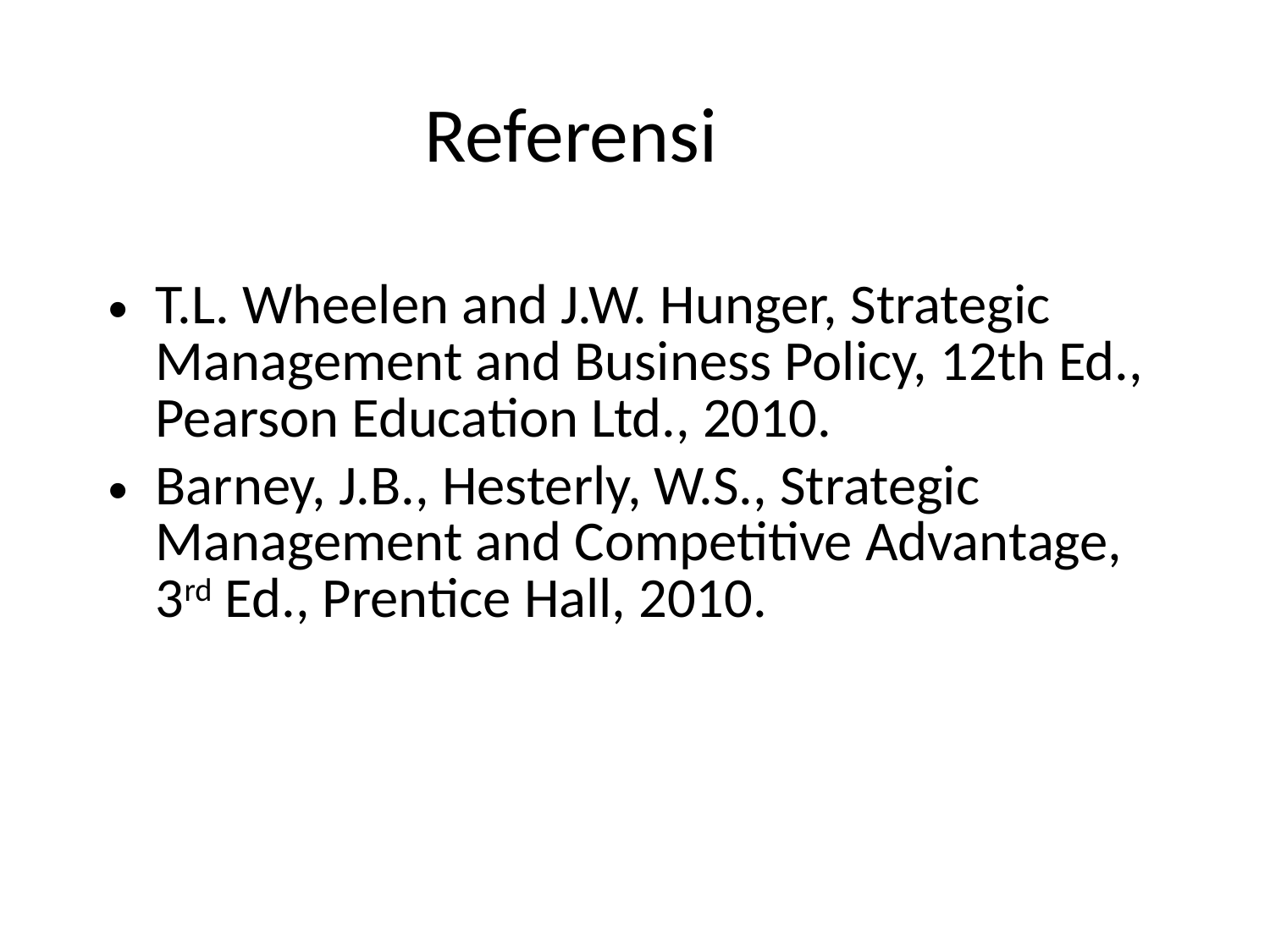

Referensi
T.L. Wheelen and J.W. Hunger, Strategic Management and Business Policy, 12th Ed., Pearson Education Ltd., 2010.
Barney, J.B., Hesterly, W.S., Strategic  Management and Competitive Advantage, 3rd Ed., Prentice Hall, 2010.